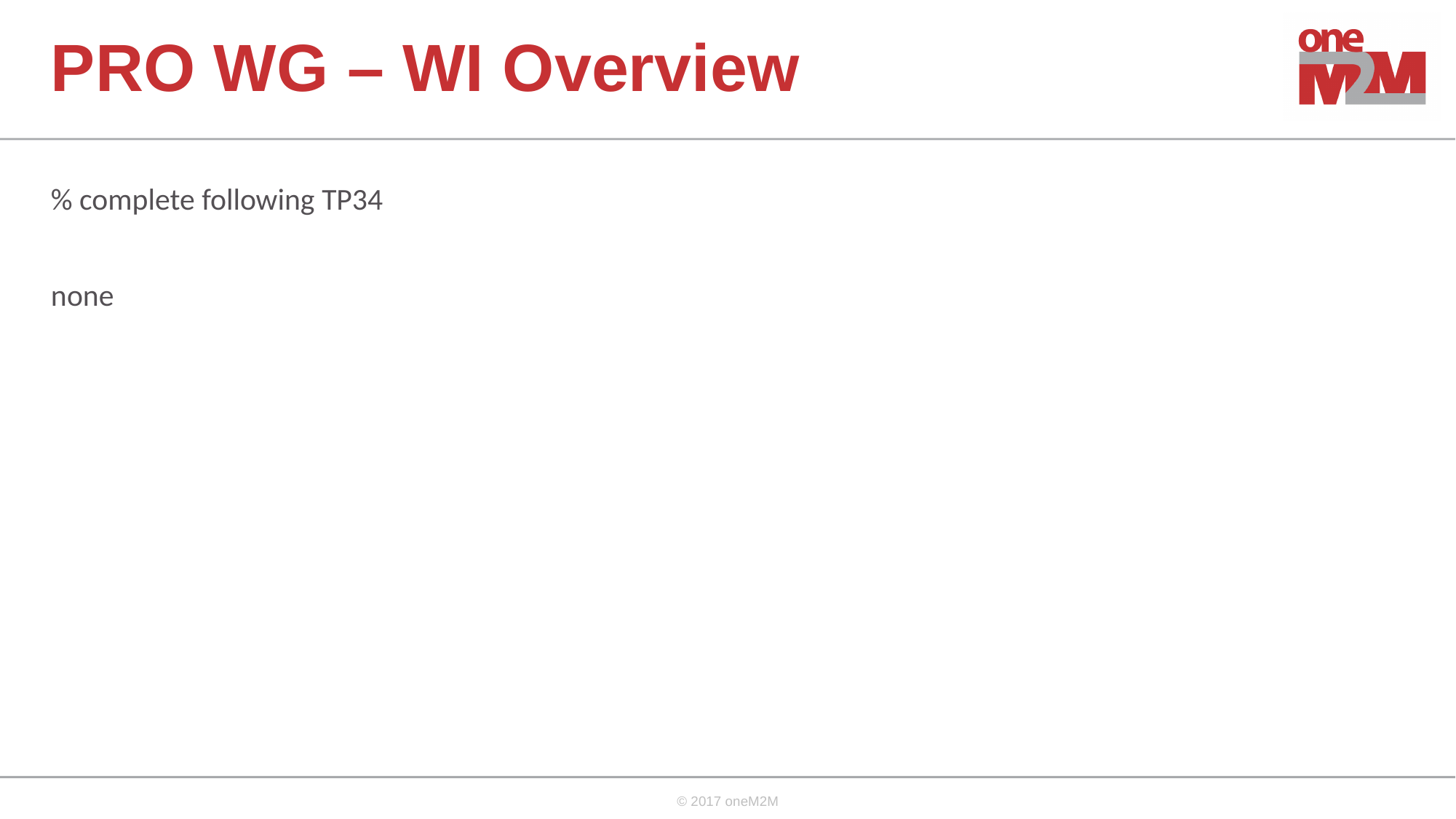

# PRO WG – WI Overview
% complete following TP34

none